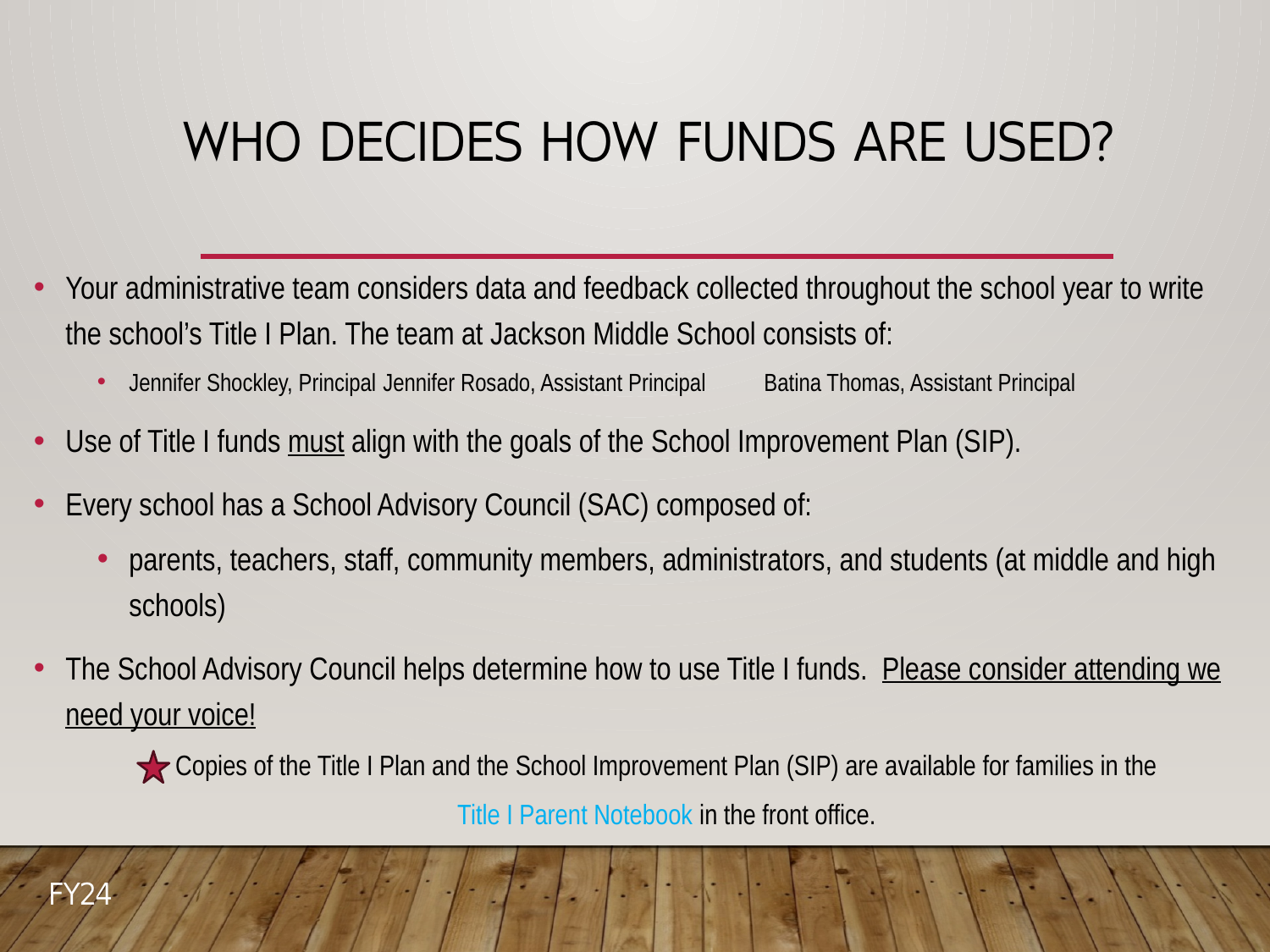

# Who decides how funds are used?
Your administrative team considers data and feedback collected throughout the school year to write the school’s Title I Plan. The team at Jackson Middle School consists of:
Jennifer Shockley, Principal	Jennifer Rosado, Assistant Principal	Batina Thomas, Assistant Principal
Use of Title I funds must align with the goals of the School Improvement Plan (SIP).
Every school has a School Advisory Council (SAC) composed of:
parents, teachers, staff, community members, administrators, and students (at middle and high schools)
The School Advisory Council helps determine how to use Title I funds.  Please consider attending we need your voice!
Copies of the Title I Plan and the School Improvement Plan (SIP) are available for families in the
 Title I Parent Notebook in the front office.

FY24